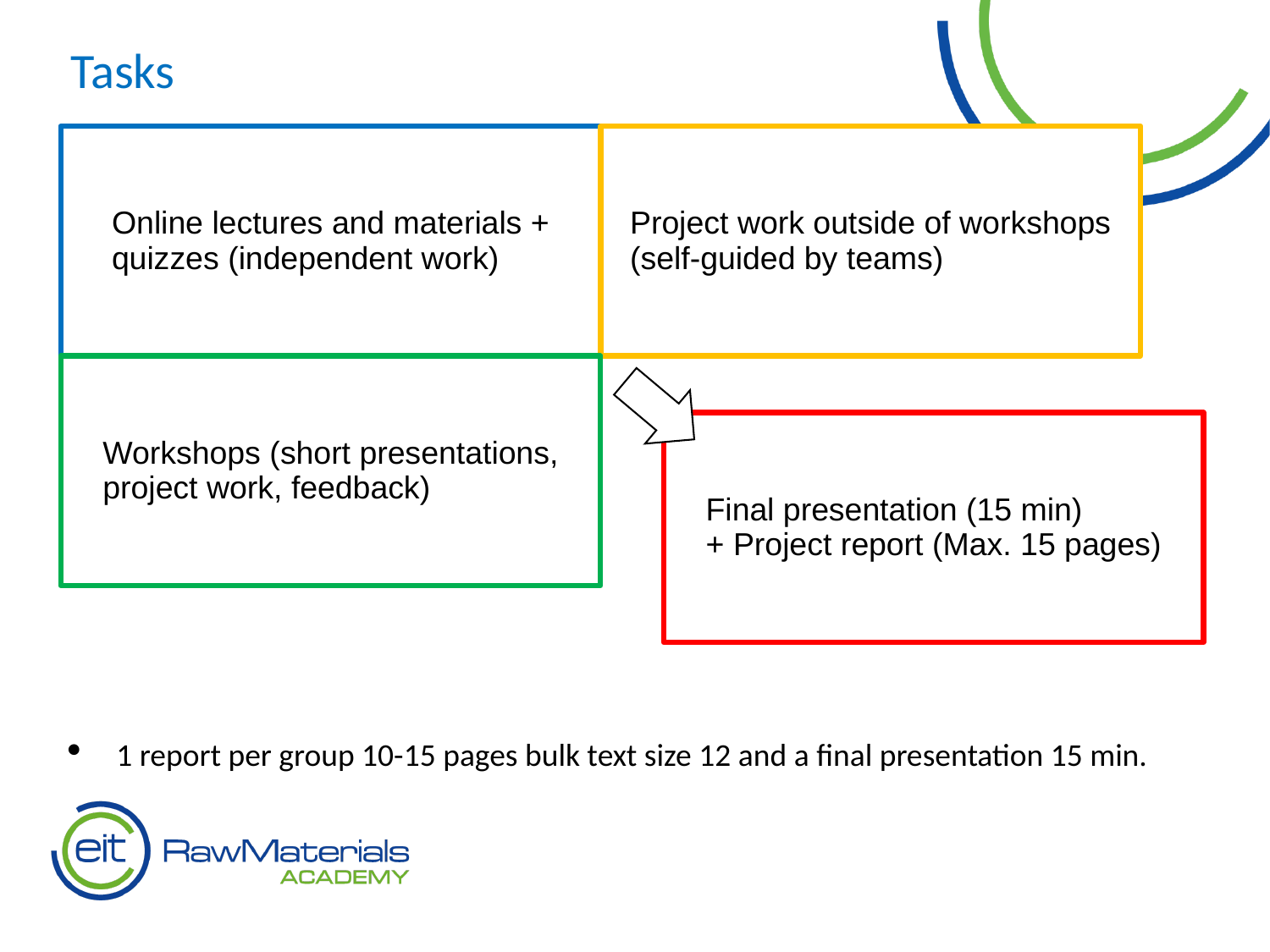

Tasks
Online lectures and materials + quizzes (independent work)
Project work outside of workshops (self-guided by teams)
Workshops (short presentations, project work, feedback)

Final presentation (15 min)
+ Project report (Max. 15 pages)
1 report per group 10-15 pages bulk text size 12 and a final presentation 15 min.